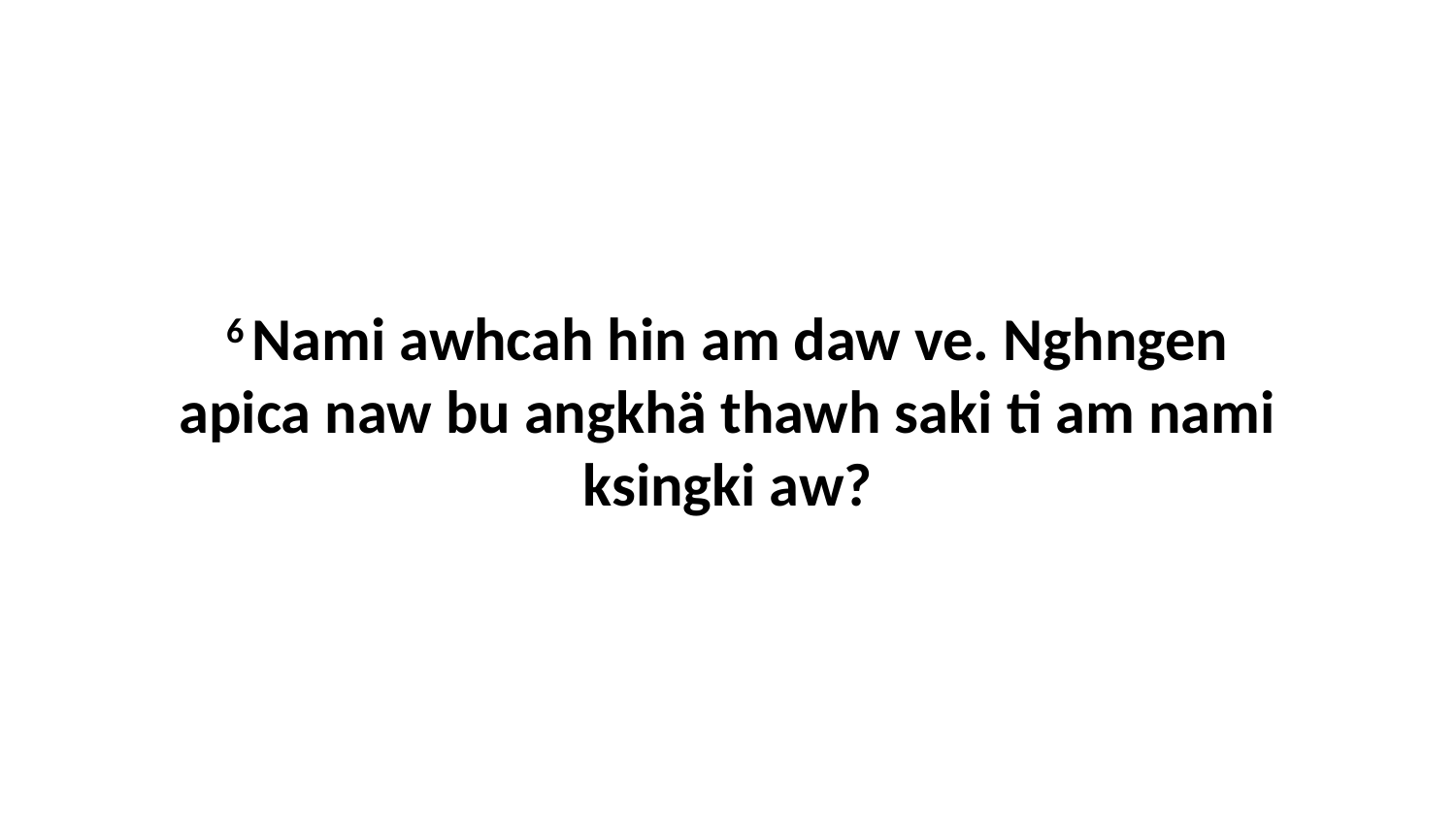

6 Nami awhcah hin am daw ve. Nghngen apica naw bu angkhä thawh saki ti am nami ksingki aw?